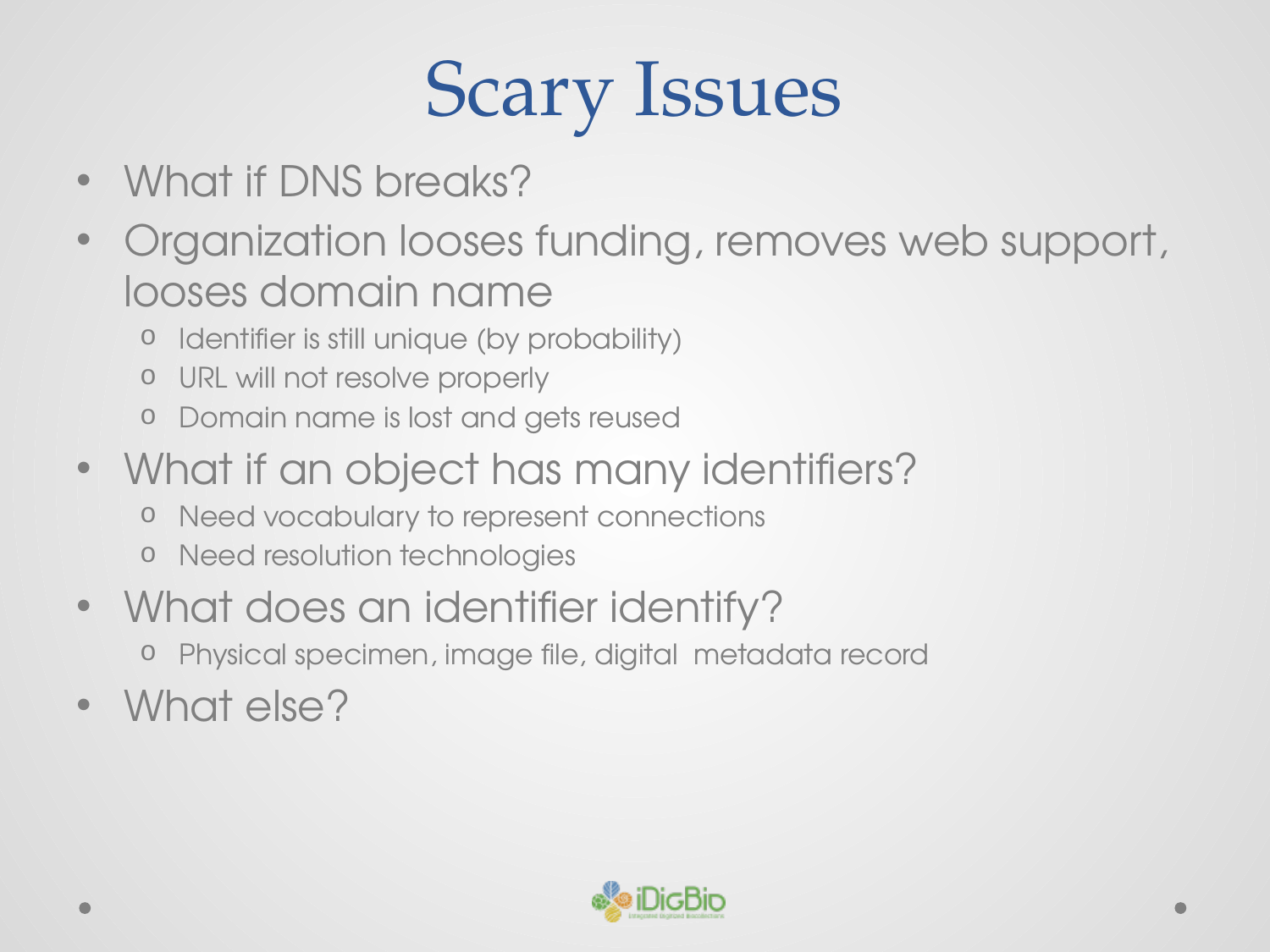

# Scary Issues
What if DNS breaks?
Organization looses funding, removes web support, looses domain name
Identifier is still unique (by probability)
URL will not resolve properly
Domain name is lost and gets reused
What if an object has many identifiers?
Need vocabulary to represent connections
Need resolution technologies
What does an identifier identify?
Physical specimen, image file, digital  metadata record
What else?